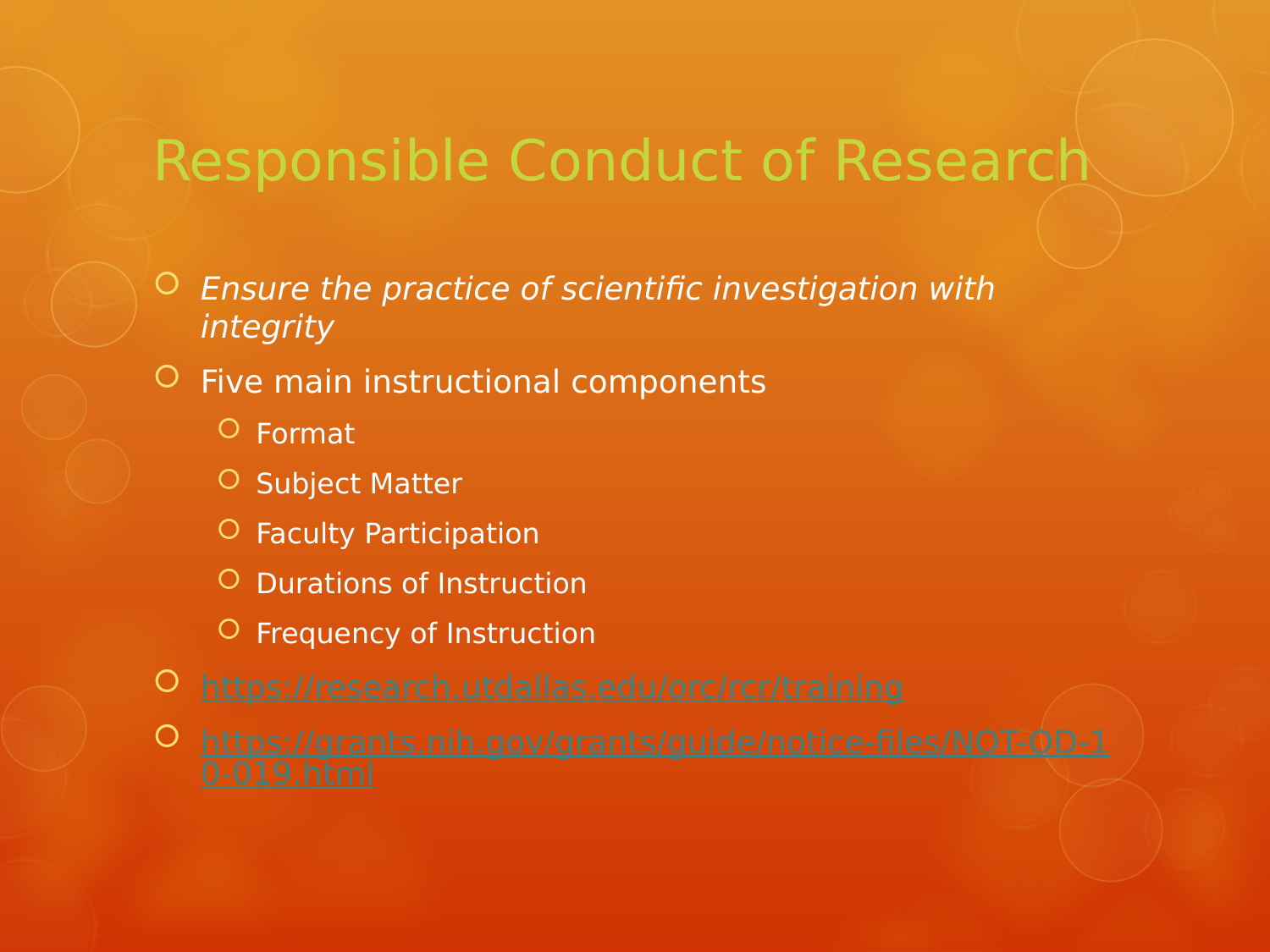

# Responsible Conduct of Research
Ensure the practice of scientific investigation with integrity
Five main instructional components
Format
Subject Matter
Faculty Participation
Durations of Instruction
Frequency of Instruction
https://research.utdallas.edu/orc/rcr/training
https://grants.nih.gov/grants/guide/notice-files/NOT-OD-10-019.html